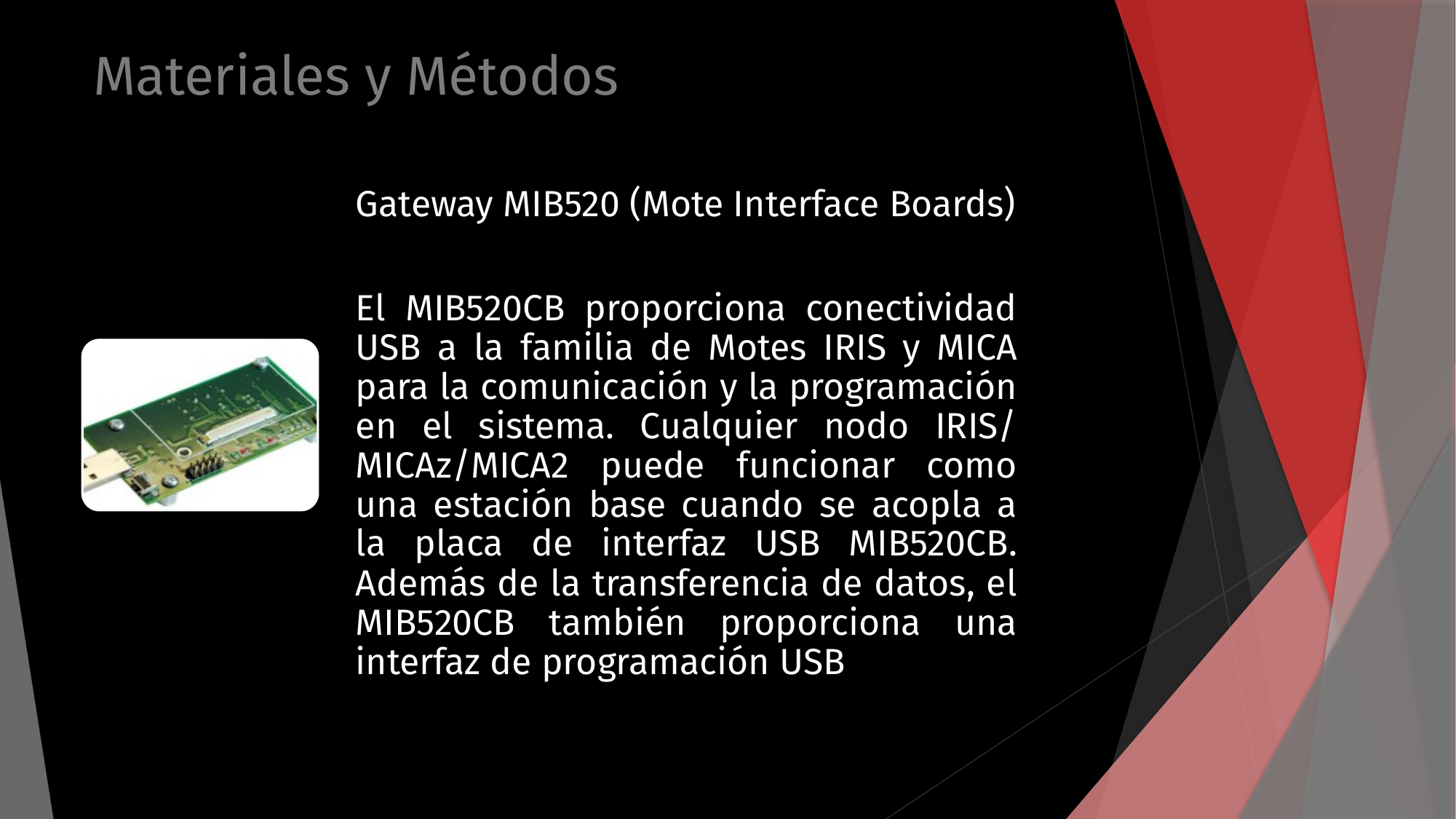

# Materiales y Métodos

Gateway MIB520 (Mote Interface Boards)

El MIB520CB proporciona conectividad USB a la familia de Motes IRIS y MICA para la comunicación y la programación en el sistema. Cualquier nodo IRIS/ MICAz/MICA2 puede funcionar como una estación base cuando se acopla a la placa de interfaz USB MIB520CB. Además de la transferencia de datos, el MIB520CB también proporciona una interfaz de programación USB